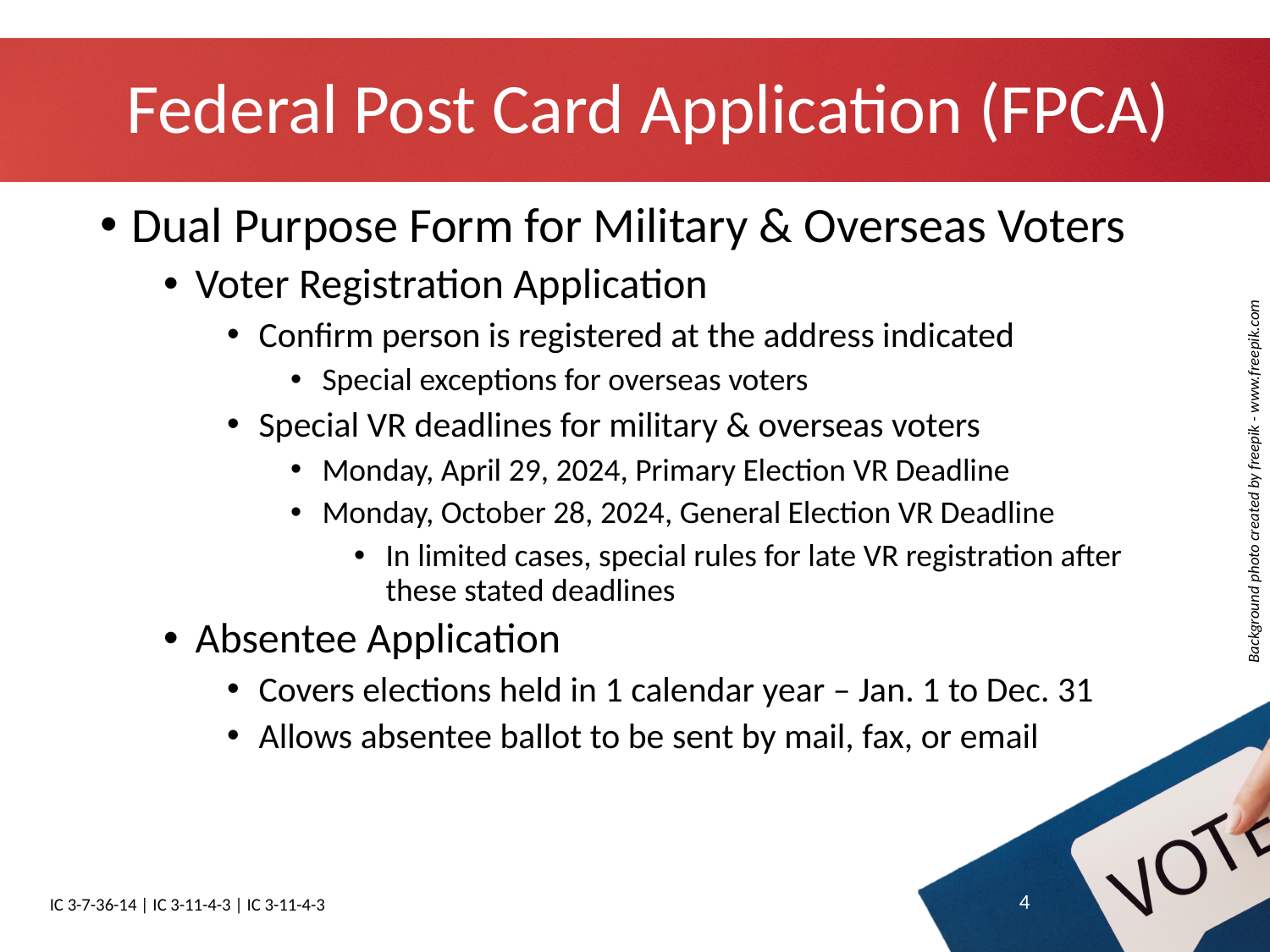

# Federal Post Card Application (FPCA)
Dual Purpose Form for Military & Overseas Voters
Voter Registration Application
Confirm person is registered at the address indicated
Special exceptions for overseas voters
Special VR deadlines for military & overseas voters
Monday, April 29, 2024, Primary Election VR Deadline
Monday, October 28, 2024, General Election VR Deadline
In limited cases, special rules for late VR registration after these stated deadlines
Absentee Application
Covers elections held in 1 calendar year – Jan. 1 to Dec. 31
Allows absentee ballot to be sent by mail, fax, or email

4
IC 3-7-36-14 | IC 3-11-4-3 | IC 3-11-4-3